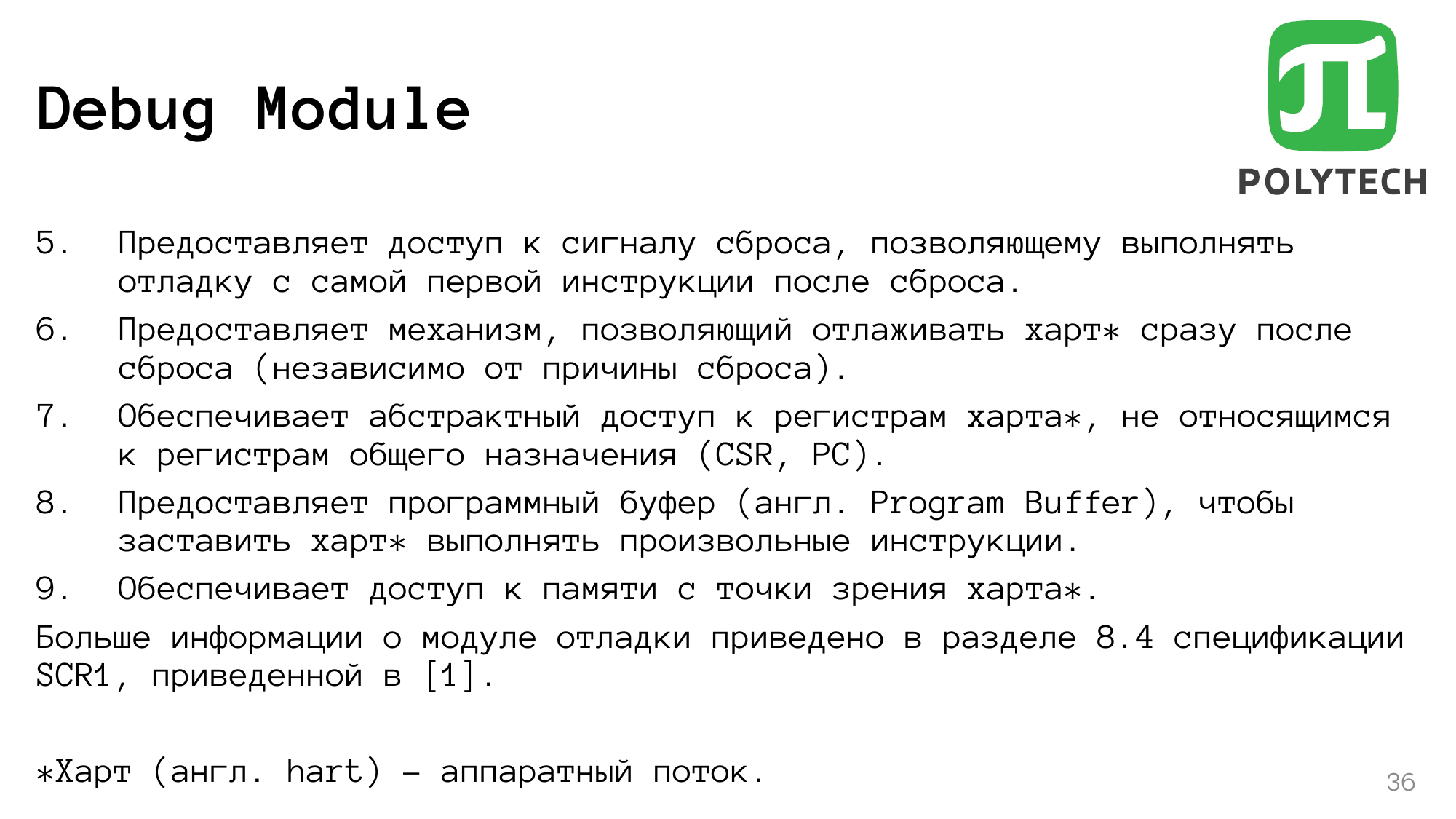

# Debug Module
Предоставляет доступ к сигналу сброса, позволяющему выполнять отладку с самой первой инструкции после сброса.
Предоставляет механизм, позволяющий отлаживать харт* сразу после сброса (независимо от причины сброса).
Обеспечивает абстрактный доступ к регистрам харта*, не относящимся к регистрам общего назначения (CSR, PC).
Предоставляет программный буфер (англ. Program Buffer), чтобы заставить харт* выполнять произвольные инструкции.
Обеспечивает доступ к памяти с точки зрения харта*.
Больше информации о модуле отладки приведено в разделе 8.4 спецификации SCR1, приведенной в [1].

*Харт (англ. hart) – аппаратный поток.
36